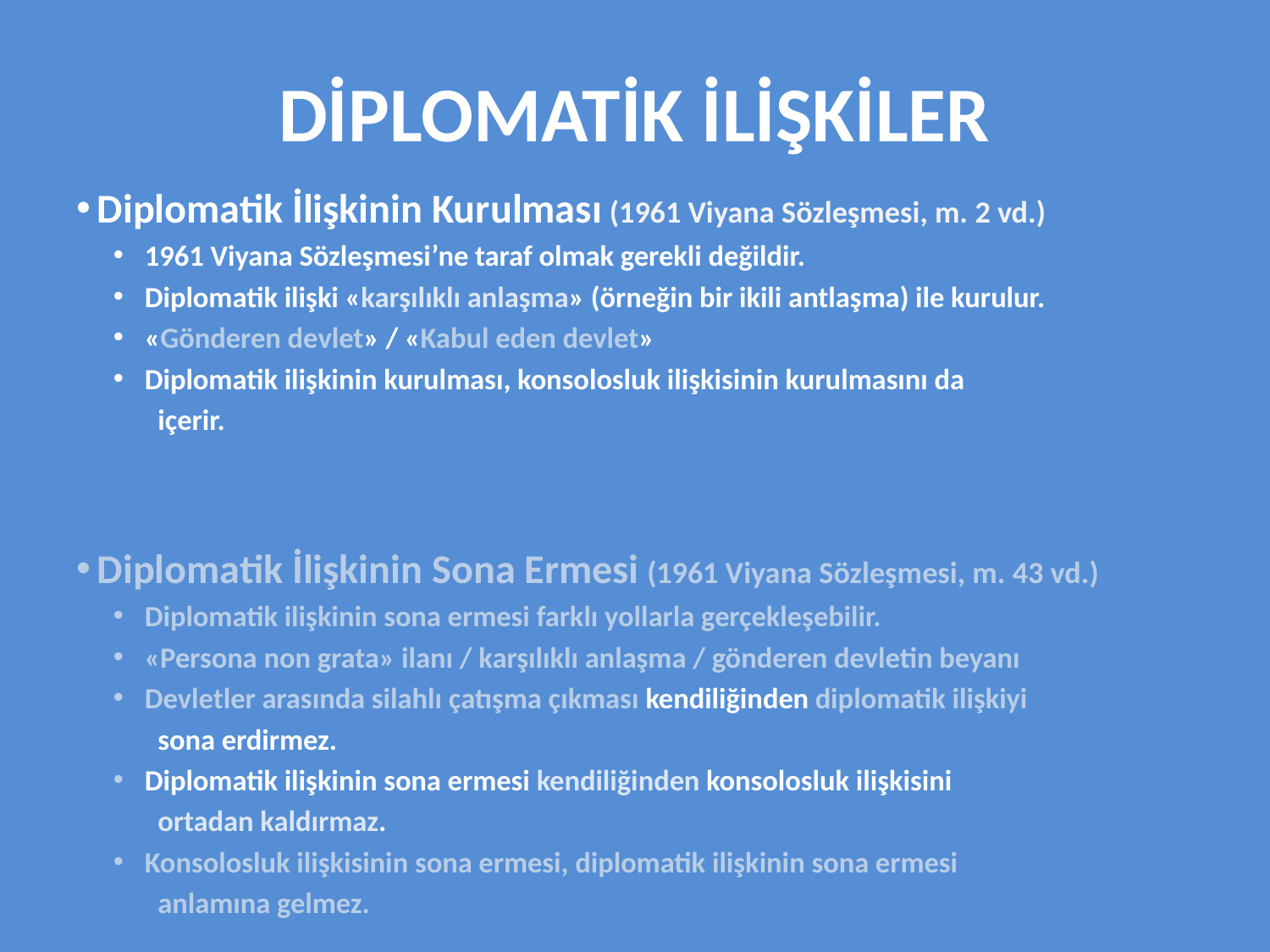

# DİPLOMATİK İLİŞKİLER
 Diplomatik İlişkinin Kurulması (1961 Viyana Sözleşmesi, m. 2 vd.)
 1961 Viyana Sözleşmesi’ne taraf olmak gerekli değildir.
 Diplomatik ilişki «karşılıklı anlaşma» (örneğin bir ikili antlaşma) ile kurulur.
 «Gönderen devlet» / «Kabul eden devlet»
 Diplomatik ilişkinin kurulması, konsolosluk ilişkisinin kurulmasını da
   içerir.

 Diplomatik İlişkinin Sona Ermesi (1961 Viyana Sözleşmesi, m. 43 vd.)
 Diplomatik ilişkinin sona ermesi farklı yollarla gerçekleşebilir.
 «Persona non grata» ilanı / karşılıklı anlaşma / gönderen devletin beyanı
 Devletler arasında silahlı çatışma çıkması kendiliğinden diplomatik ilişkiyi
   sona erdirmez.
 Diplomatik ilişkinin sona ermesi kendiliğinden konsolosluk ilişkisini
   ortadan kaldırmaz.
 Konsolosluk ilişkisinin sona ermesi, diplomatik ilişkinin sona ermesi
   anlamına gelmez.